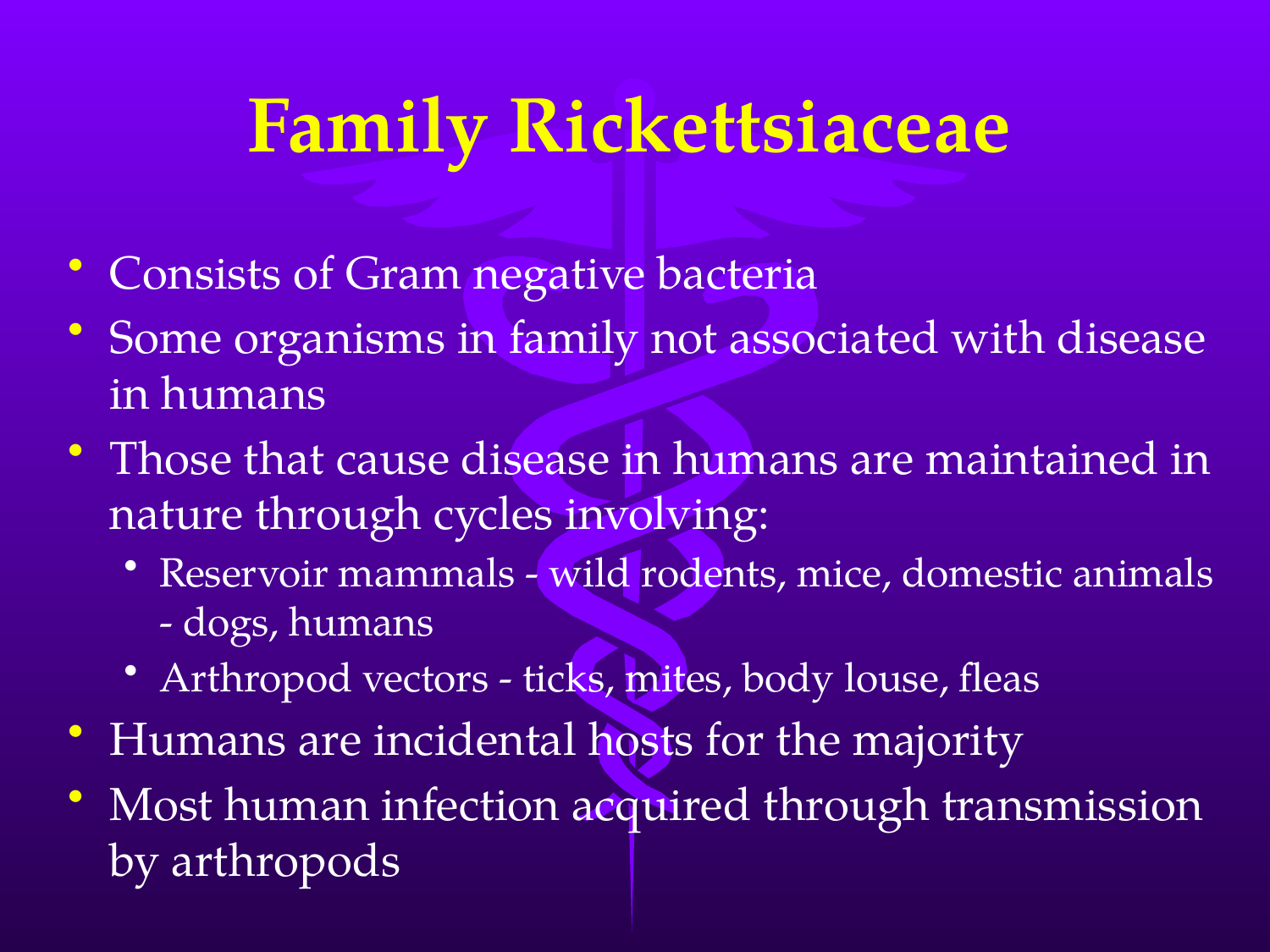

# Family Rickettsiaceae
Consists of Gram negative bacteria
Some organisms in family not associated with disease in humans
Those that cause disease in humans are maintained in nature through cycles involving:
Reservoir mammals - wild rodents, mice, domestic animals - dogs, humans
Arthropod vectors - ticks, mites, body louse, fleas
Humans are incidental hosts for the majority
Most human infection acquired through transmission by arthropods